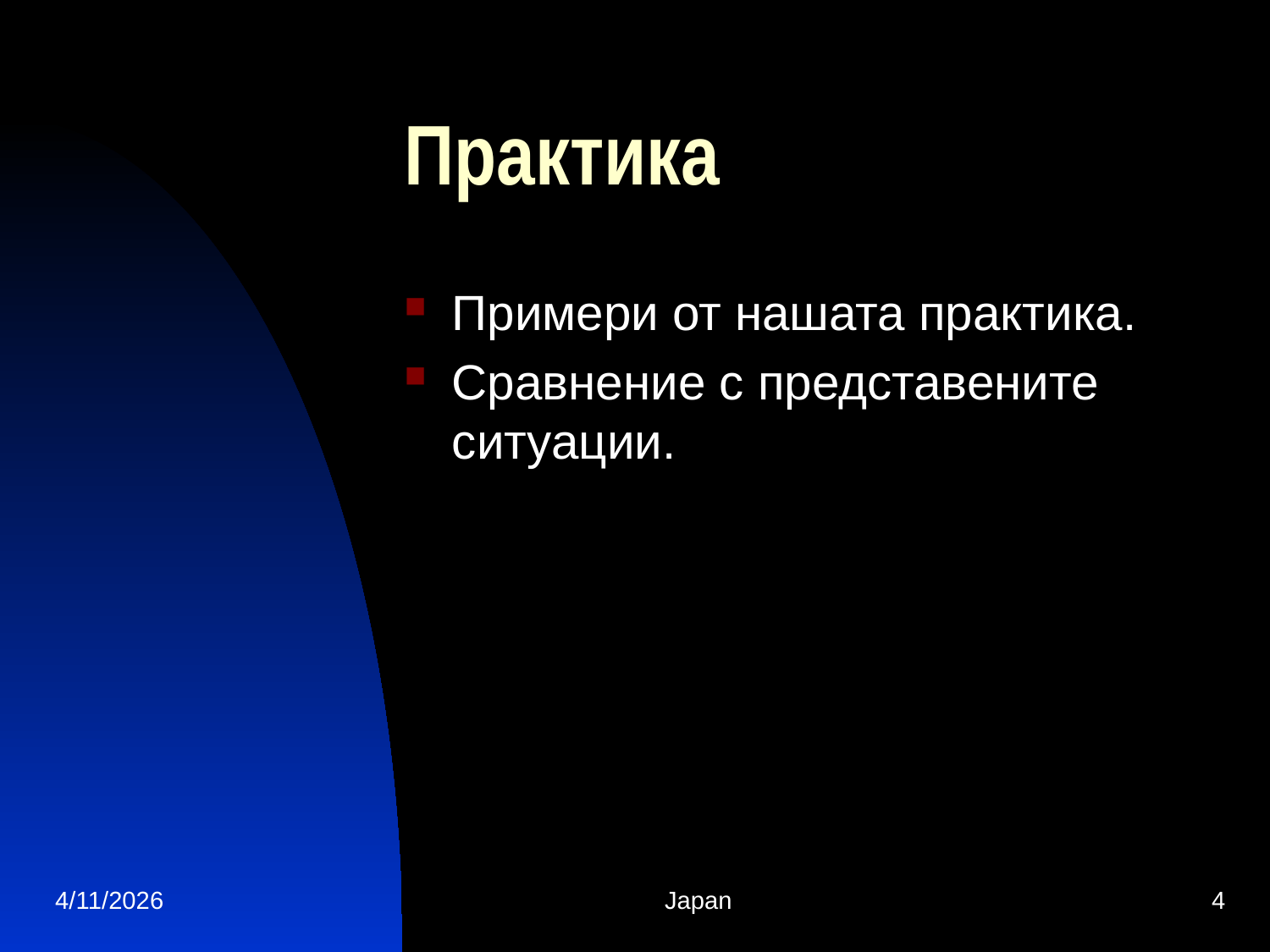

# Практика
Примери от нашата практика.
Сравнение с представените ситуации.
4/11/2026
Japan
4